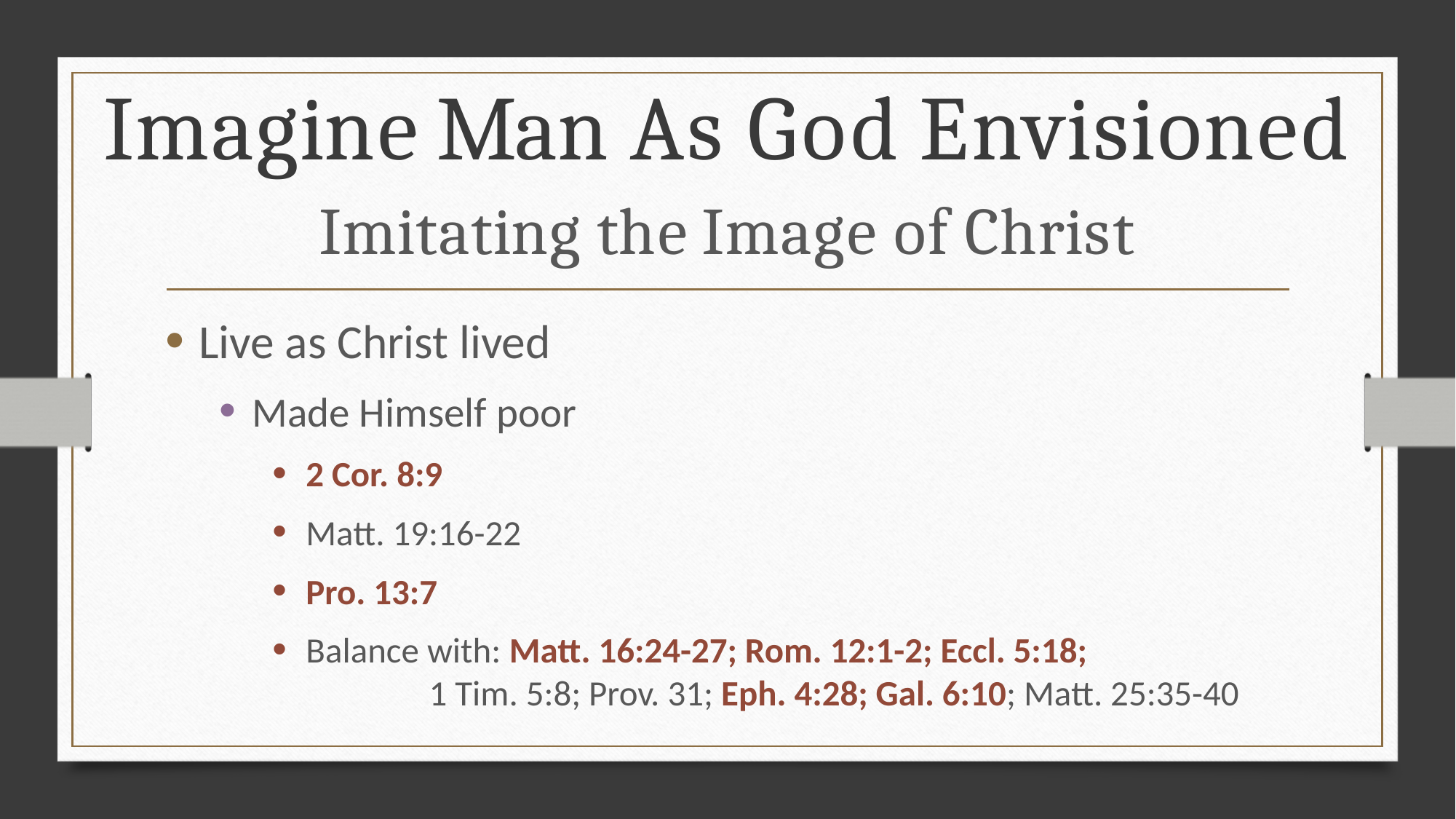

Imagine Man As God Envisioned
# Imitating the Image of Christ
Live as Christ lived
Made Himself poor
2 Cor. 8:9
Matt. 19:16-22
Pro. 13:7
Balance with: Matt. 16:24-27; Rom. 12:1-2; Eccl. 5:18;
				  1 Tim. 5:8; Prov. 31; Eph. 4:28; Gal. 6:10; Matt. 25:35-40